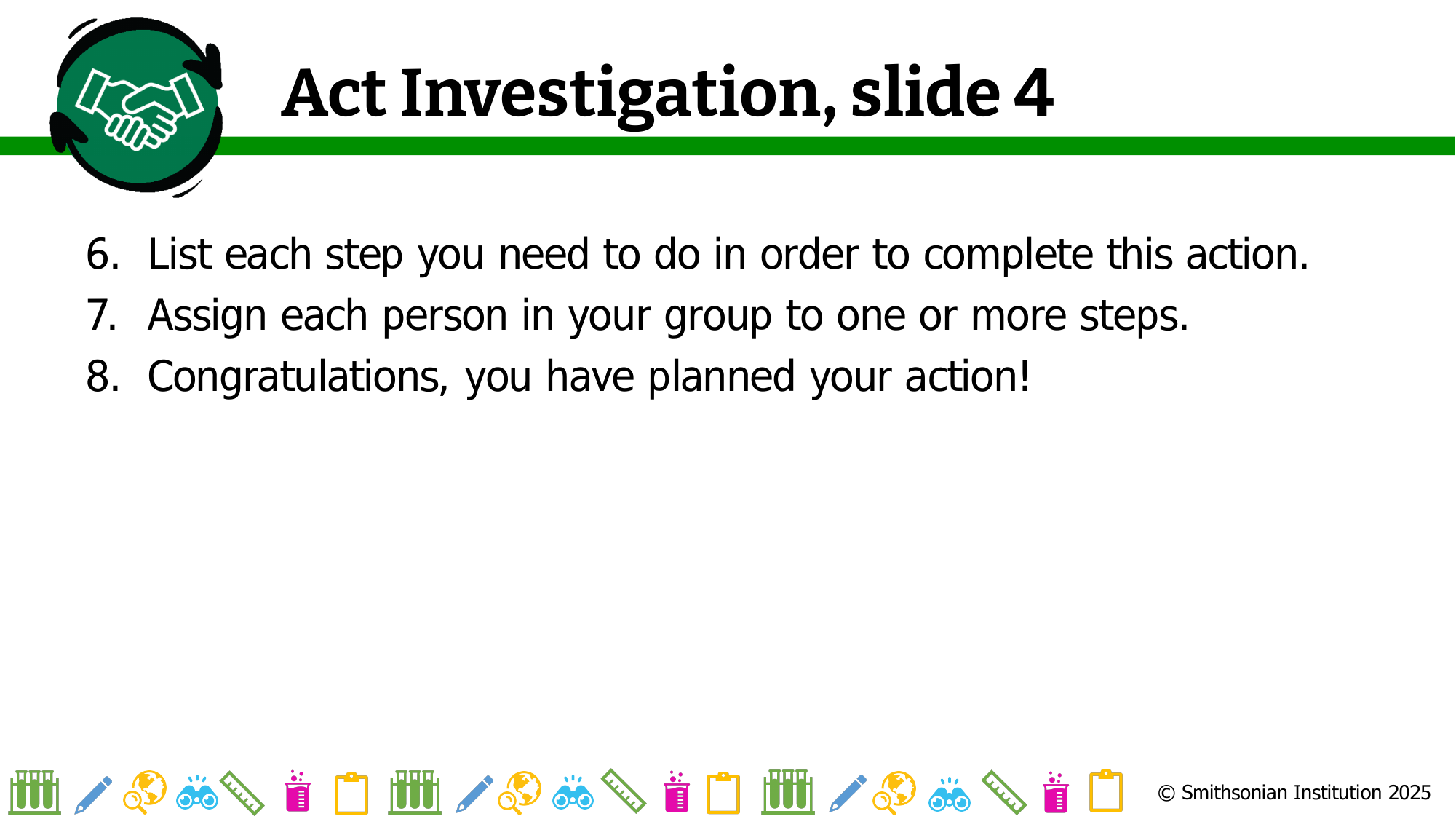

# Act Investigation, slide 4
List each step you need to do in order to complete this action.
Assign each person in your group to one or more steps.
Congratulations, you have planned your action!